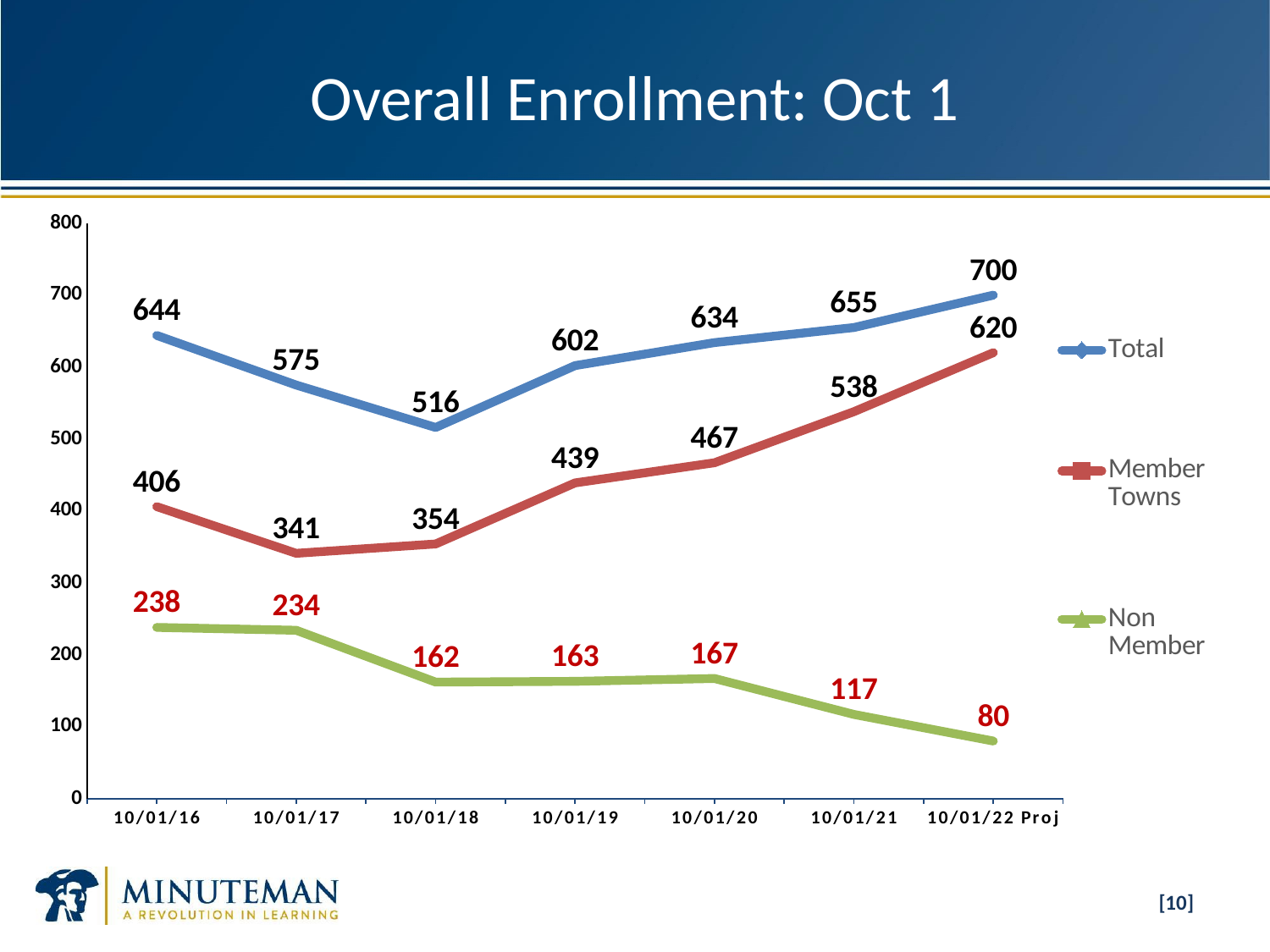

# Overall Enrollment: Oct 1

### Chart

| Category | Total | Member Towns | Non Member |
|---|---|---|---|
| 10/01/16 | 644.0 | 406.0 | 238.0 |
| 10/01/17 | 575.0 | 341.0 | 234.0 |
| 10/01/18 | 516.0 | 354.0 | 162.0 |
| 10/01/19 | 602.0 | 439.0 | 163.0 |
| 10/01/20 | 634.0 | 467.0 | 167.0 |
| 10/01/21 | 655.0 | 538.0 | 117.0 |
| 10/01/22 Proj | 700.0 | 620.0 | 80.0 |
[10]